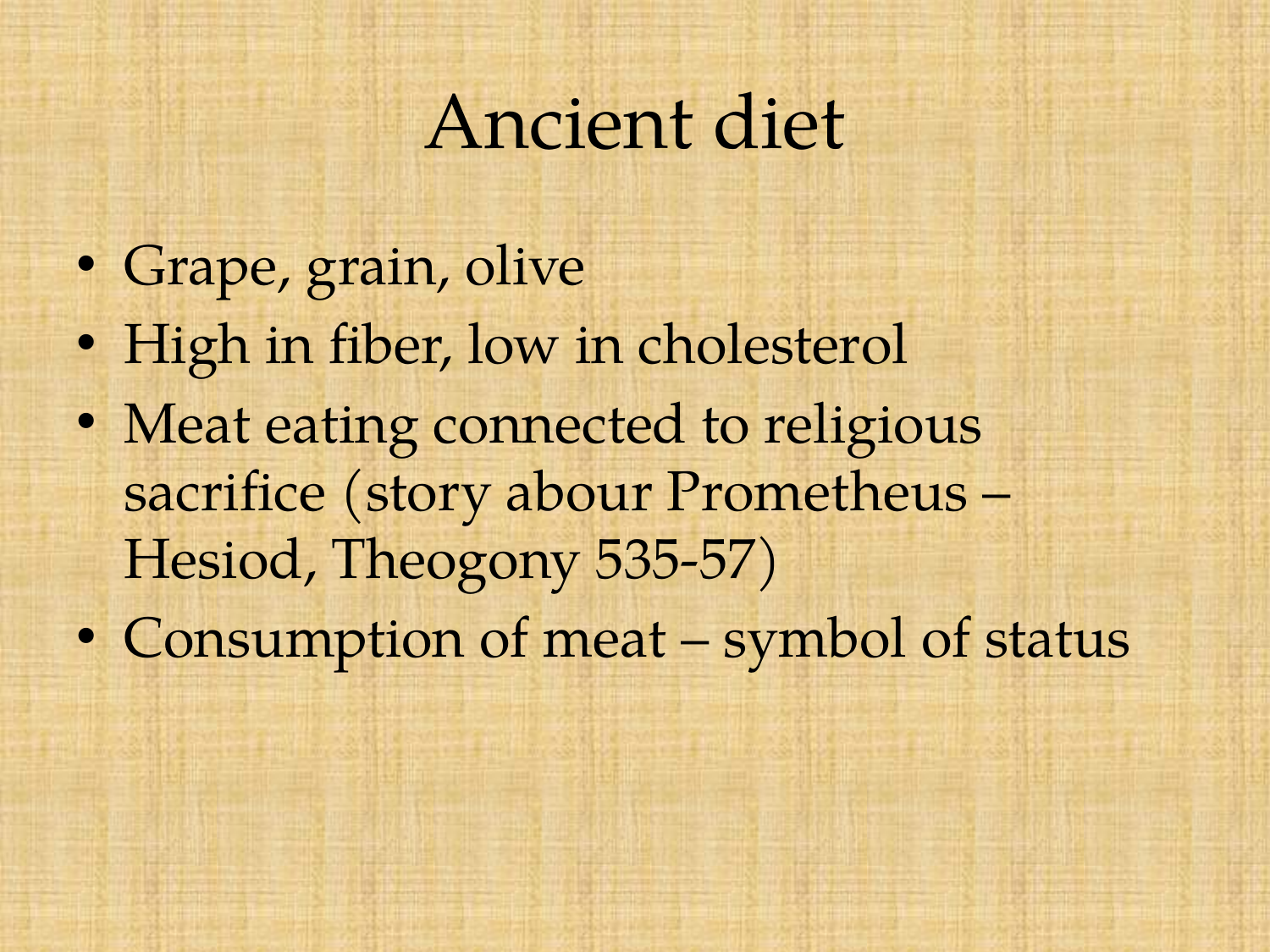

# Ancient diet
Grape, grain, olive
High in fiber, low in cholesterol
Meat eating connected to religious sacrifice (story abour Prometheus – Hesiod, Theogony 535-57)
Consumption of meat – symbol of status